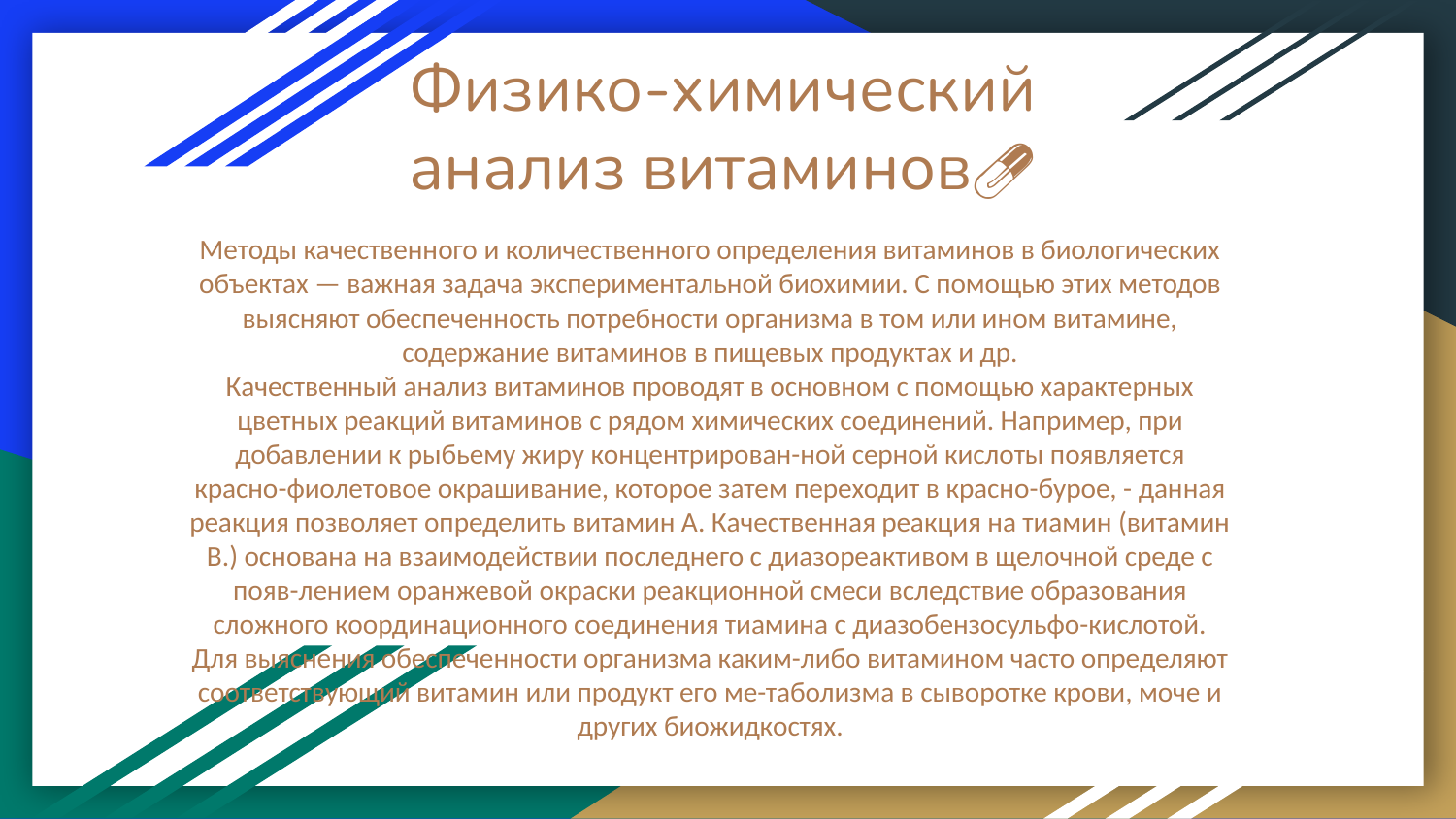

# Физико-химический анализ витаминов💊
Методы качественного и количественного определения витаминов в биологических объектах — важная задача экспериментальной биохимии. С помощью этих методов выясняют обеспеченность потребности организма в том или ином витамине, содержание витаминов в пищевых продуктах и др.
Качественный анализ витаминов проводят в основном с помощью характерных цветных реакций витаминов с рядом химических соединений. Например, при добавлении к рыбьему жиру концентрирован-ной серной кислоты появляется красно-фиолетовое окрашивание, которое затем переходит в красно-бурое, - данная реакция позволяет определить витамин А. Качественная реакция на тиамин (витамин В.) основана на взаимодействии последнего с диазореактивом в щелочной среде с появ-лением оранжевой окраски реакционной смеси вследствие образования сложного координационного соединения тиамина с диазобензосульфо-кислотой. Для выяснения обеспеченности организма каким-либо витамином часто определяют соответствующий витамин или продукт его ме-таболизма в сыворотке крови, моче и других биожидкостях.